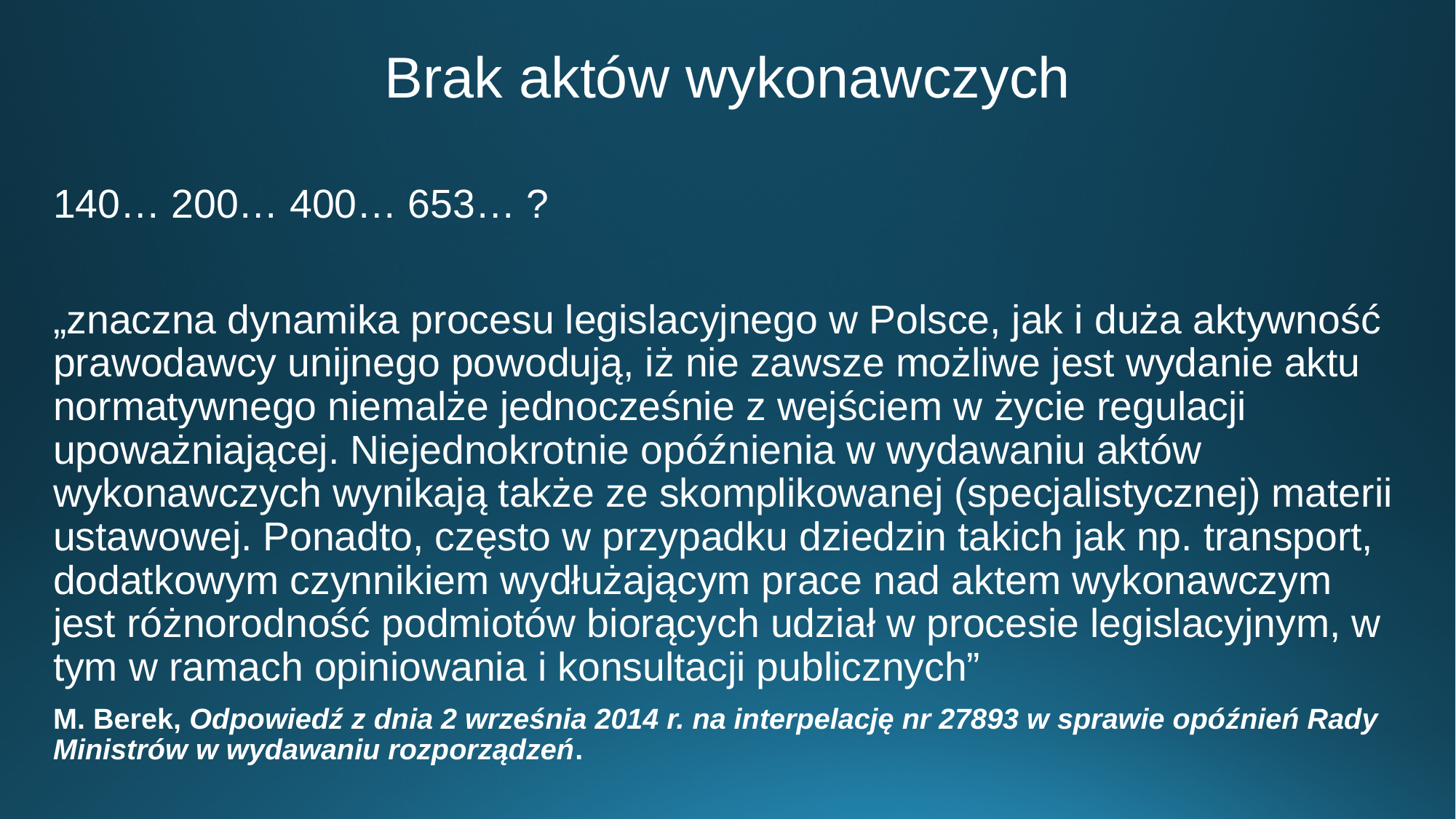

# Brak aktów wykonawczych
140… 200… 400… 653… ?

„znaczna dynamika procesu legislacyjnego w Polsce, jak i duża aktywność prawodawcy unijnego powodują, iż nie zawsze możliwe jest wydanie aktu normatywnego niemalże jednocześnie z wejściem w życie regulacji upoważniającej. Niejednokrotnie opóźnienia w wydawaniu aktów wykonawczych wynikają także ze skomplikowanej (specjalistycznej) materii ustawowej. Ponadto, często w przypadku dziedzin takich jak np. transport, dodatkowym czynnikiem wydłużającym prace nad aktem wykonawczym jest różnorodność podmiotów biorących udział w procesie legislacyjnym, w tym w ramach opiniowania i konsultacji publicznych”
M. Berek, Odpowiedź z dnia 2 września 2014 r. na interpelację nr 27893 w sprawie opóźnień Rady Ministrów w wydawaniu rozporządzeń.